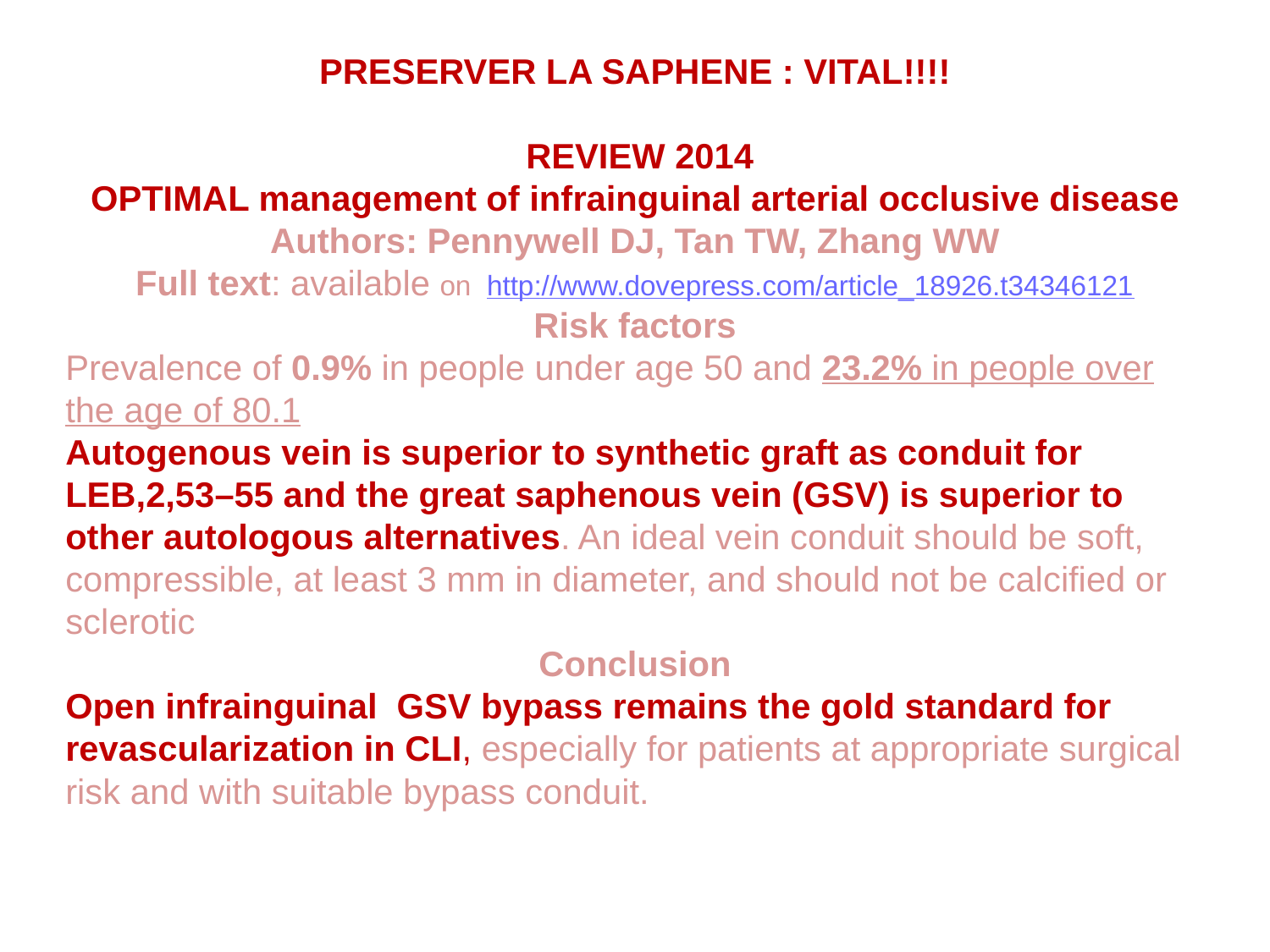

PRESERVER LA SAPHENE : VITAL!!!!

 REVIEW 2014
OPTIMAL management of infrainguinal arterial occlusive disease
Authors: Pennywell DJ, Tan TW, Zhang WW
Full text: available on  http://www.dovepress.com/article_18926.t34346121
Risk factors
Prevalence of 0.9% in people under age 50 and 23.2% in people over the age of 80.1
Autogenous vein is superior to synthetic graft as conduit for LEB,2,53–55 and the great saphenous vein (GSV) is superior to other autologous alternatives. An ideal vein conduit should be soft, compressible, at least 3 mm in diameter, and should not be calcified or sclerotic
Conclusion
Open infrainguinal  GSV bypass remains the gold standard for revascularization in CLI, especially for patients at appropriate surgical risk and with suitable bypass conduit.